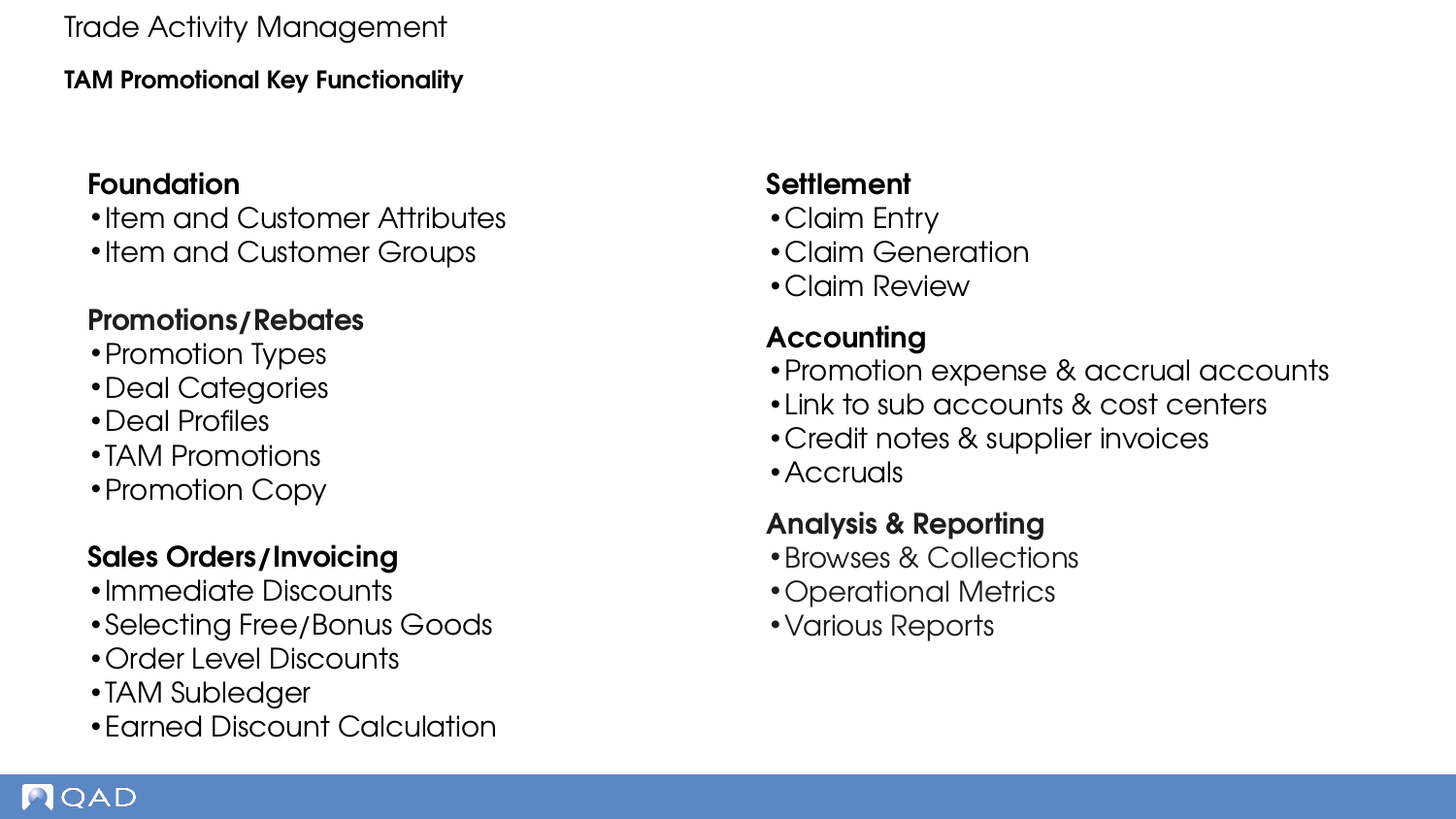

Trade Activity Management
# TAM Promotional Key Functionality
Foundation
Item and Customer Attributes
Item and Customer Groups

Promotions/Rebates
Promotion Types
Deal Categories
Deal Profiles
TAM Promotions
Promotion Copy

Sales Orders/Invoicing
Immediate Discounts
Selecting Free/Bonus Goods
Order Level Discounts
TAM Subledger
Earned Discount Calculation
Settlement
Claim Entry
Claim Generation
Claim Review

Accounting
Promotion expense & accrual accounts
Link to sub accounts & cost centers
Credit notes & supplier invoices
Accruals

Analysis & Reporting
Browses & Collections
Operational Metrics
Various Reports